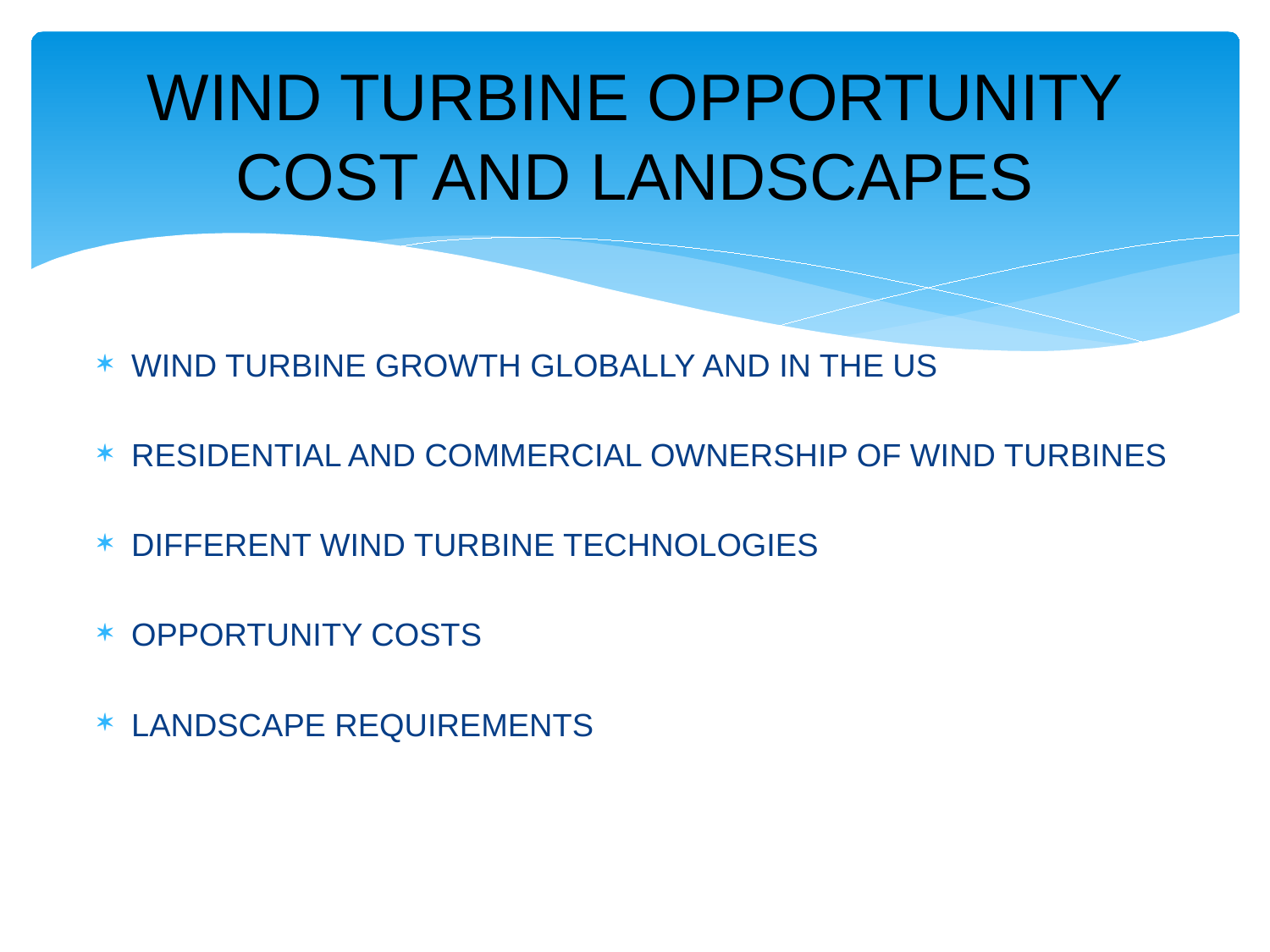

# WIND TURBINE OPPORTUNITY COST AND LANDSCAPES
WIND TURBINE GROWTH GLOBALLY AND IN THE US

RESIDENTIAL AND COMMERCIAL OWNERSHIP OF WIND TURBINES

DIFFERENT WIND TURBINE TECHNOLOGIES

OPPORTUNITY COSTS

LANDSCAPE REQUIREMENTS